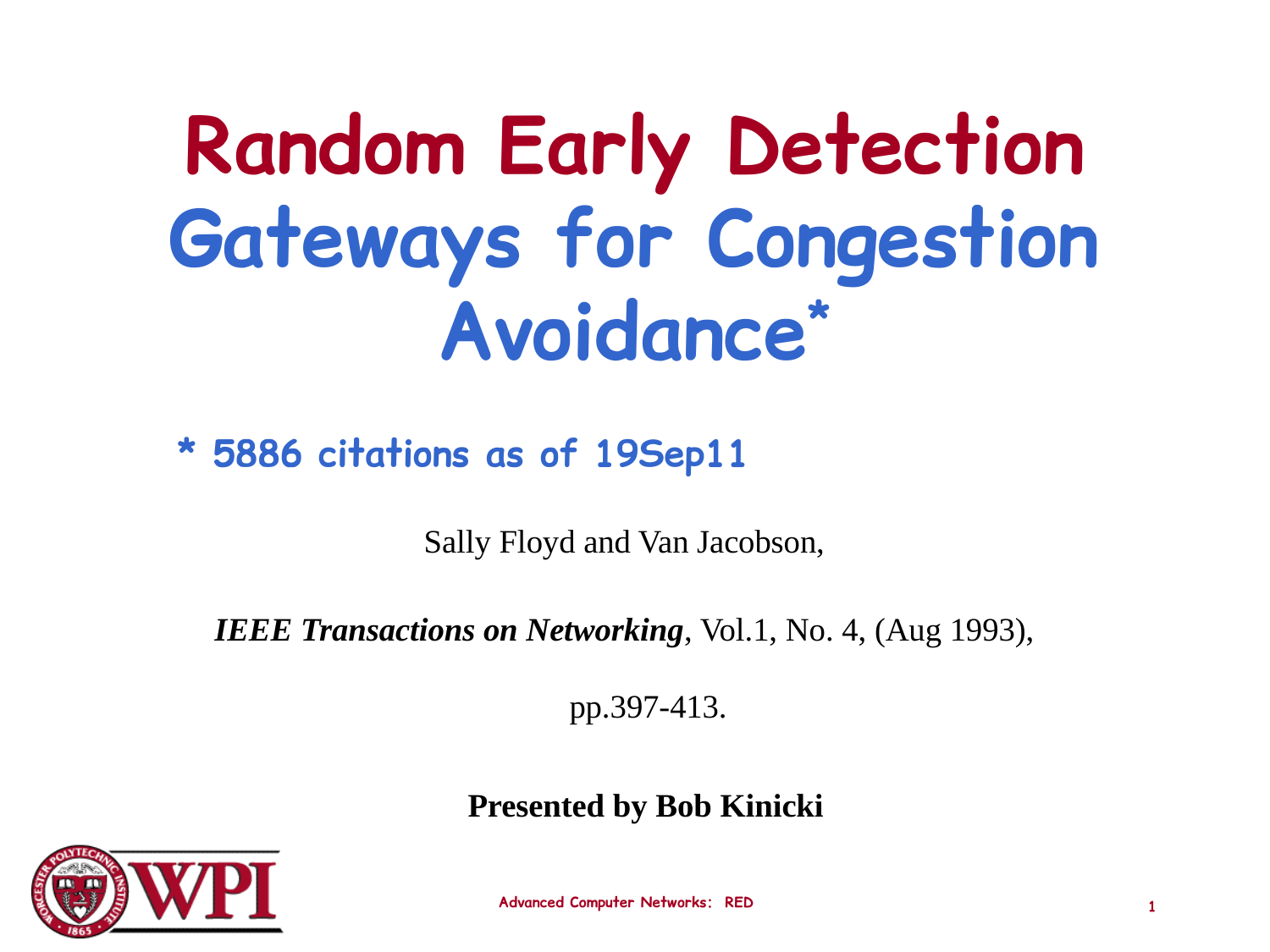

# Random Early Detection Gateways for Congestion Avoidance*
* 5886 citations as of 19Sep11
Sally Floyd and Van Jacobson,
IEEE Transactions on Networking, Vol.1, No. 4, (Aug 1993), pp.397-413.
Presented by Bob Kinicki
1
Advanced Computer Networks:  RED